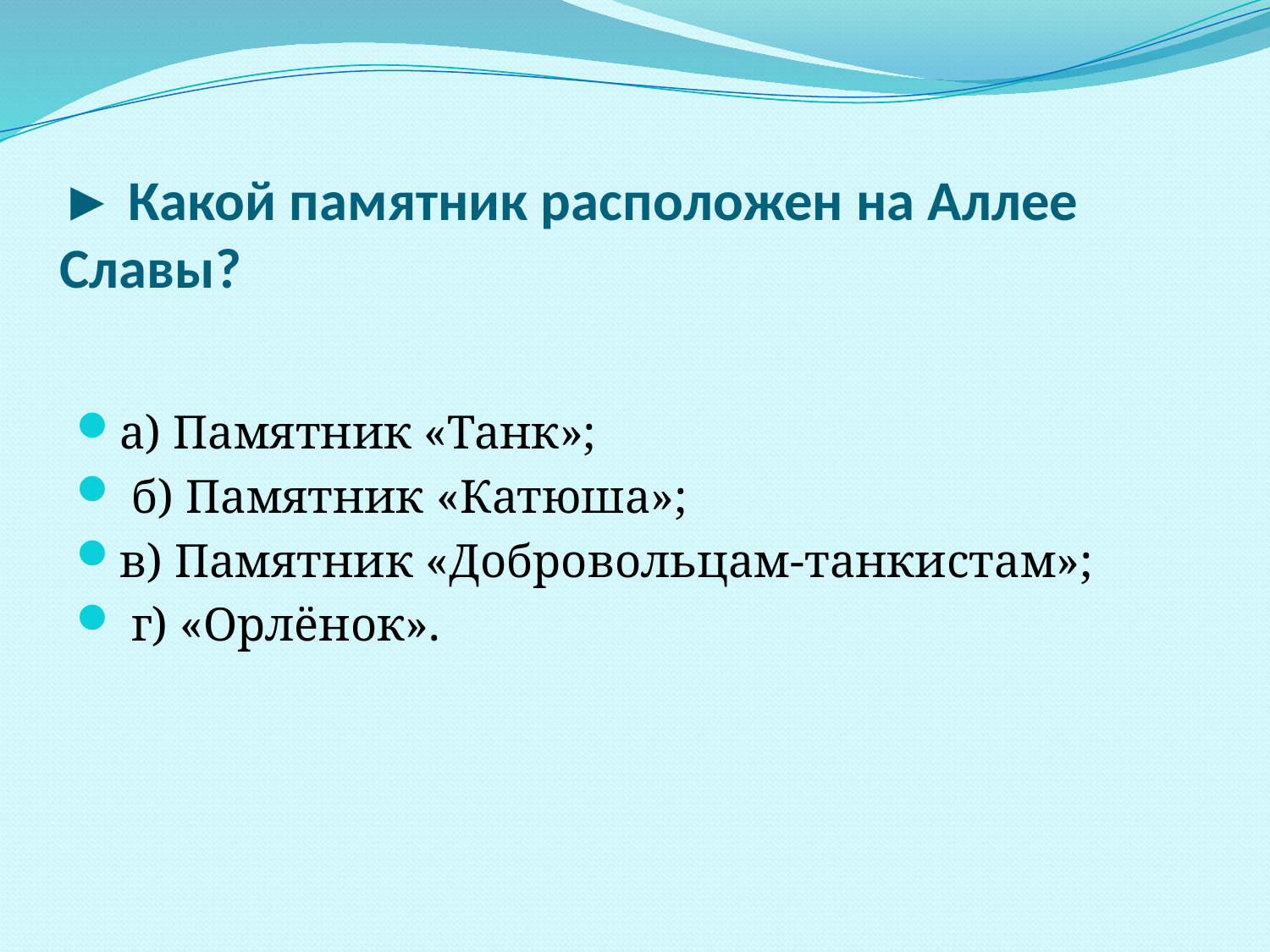

# ► Какой памятник расположен на Аллее Славы?

а) Памятник «Танк»;
 б) Памятник «Катюша»;
в) Памятник «Добровольцам-танкистам»;
 г) «Орлёнок».